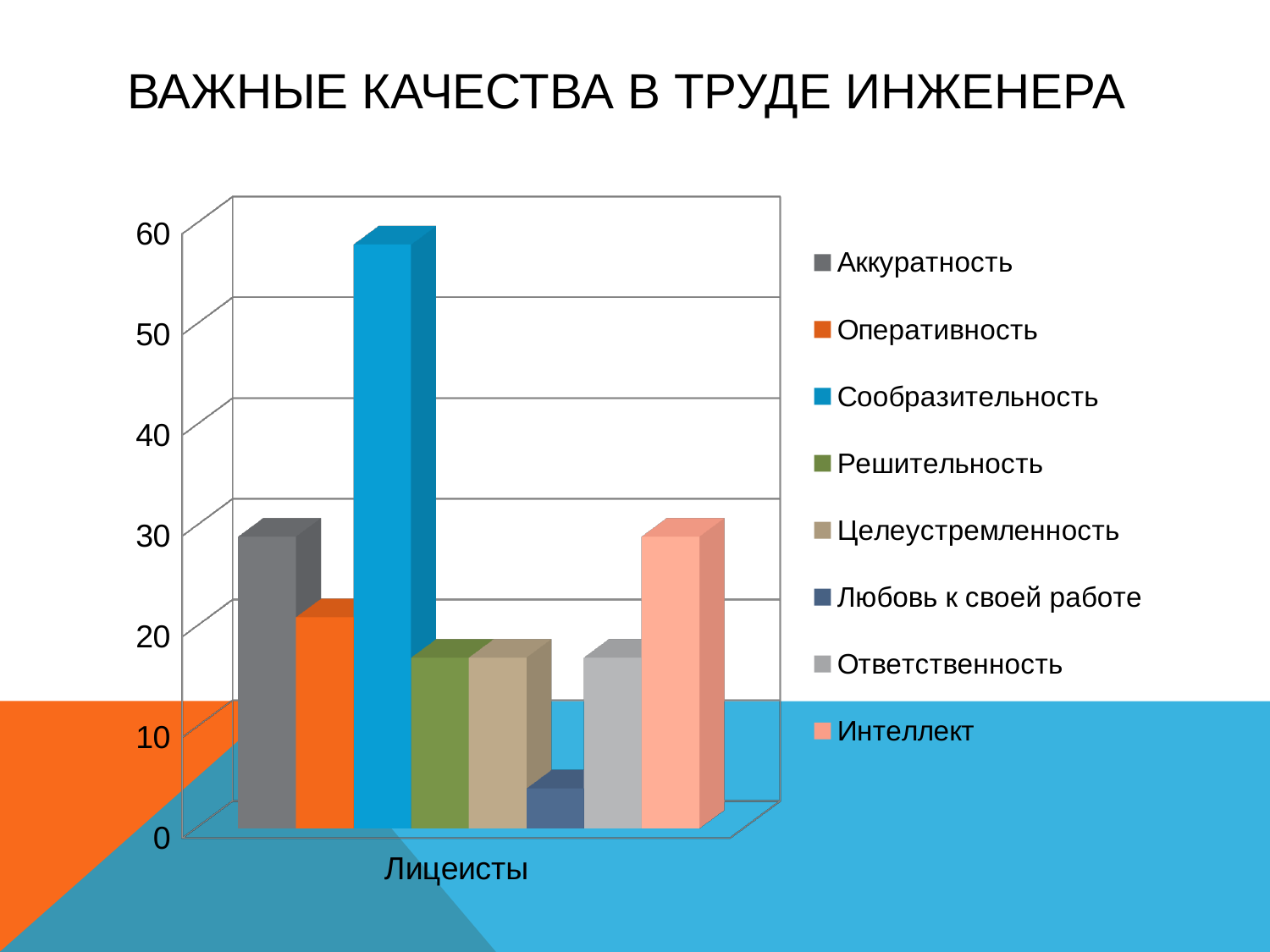

# Важные качества в труде инженера

[unsupported chart]